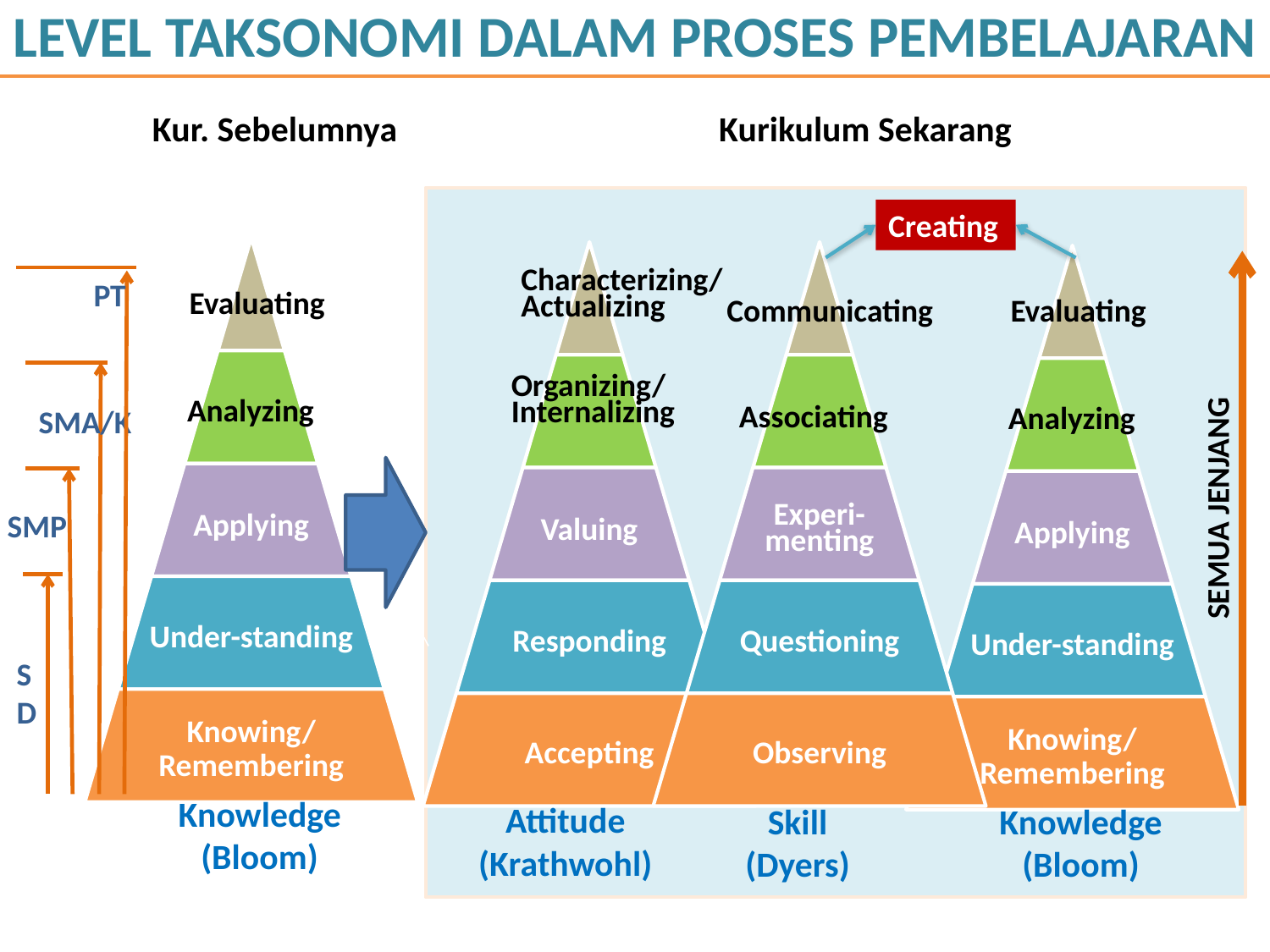

LEVEL TAKSONOMI DALAM PROSES PEMBELAJARAN
Kur. Sebelumnya
Kurikulum Sekarang

Creating

Applying
Under-standing
Knowing/ Remembering

Valuing
Responding
Accepting

Experi-
menting
Questioning
Observing

Applying
Under-standing
Knowing/ Remembering
Characterizing/
Actualizing
PT
Evaluating
Communicating
Evaluating
Organizing/
Internalizing
Analyzing
Associating
Analyzing
SMA/K

SEMUA JENJANG
SMP
SD
Knowledge
(Bloom)
Attitude
(Krathwohl)
Skill
(Dyers)
Knowledge
(Bloom)